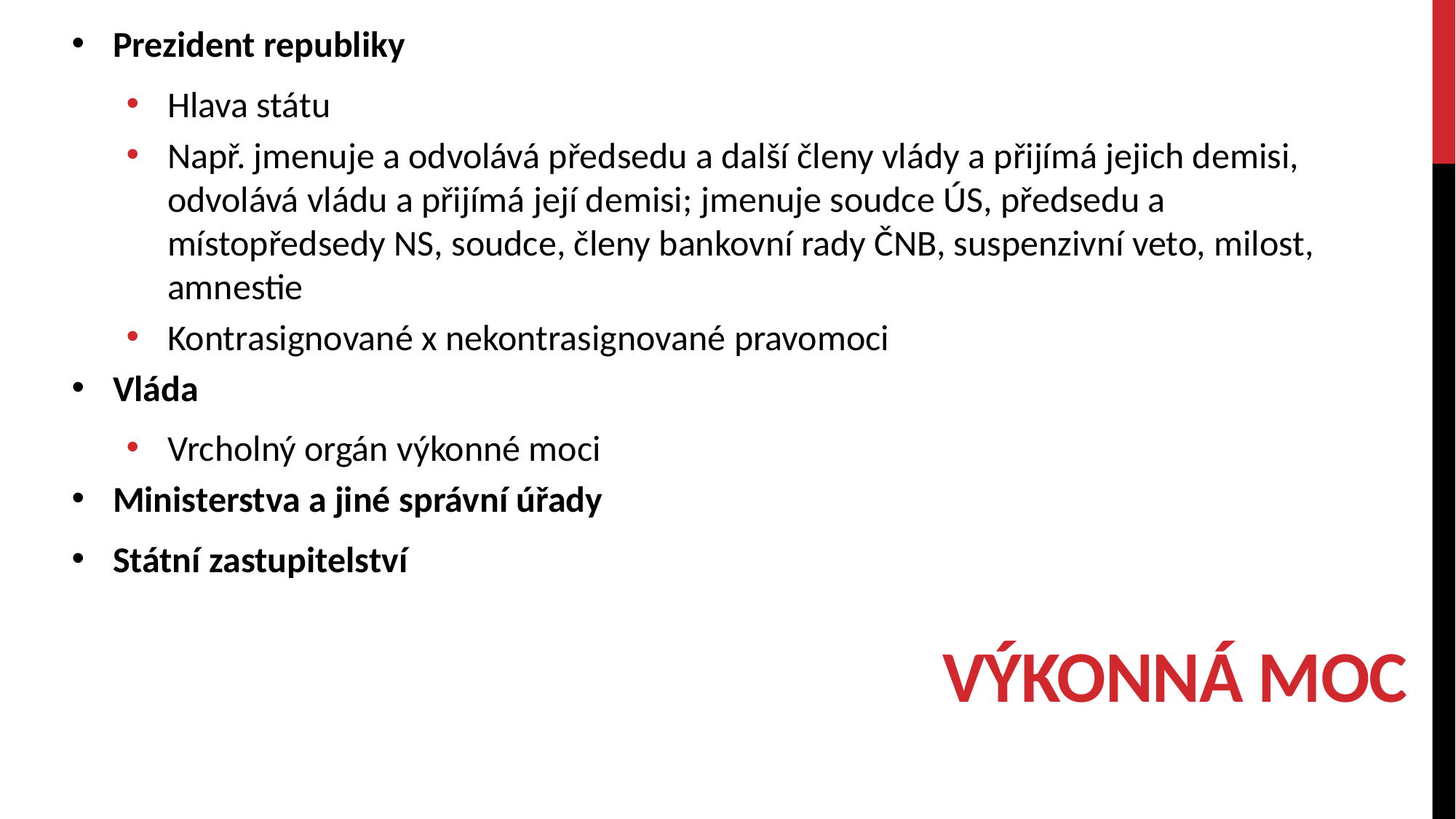

Prezident republiky
Hlava státu
Např. jmenuje a odvolává předsedu a další členy vlády a přijímá jejich demisi, odvolává vládu a přijímá její demisi; jmenuje soudce ÚS, předsedu a místopředsedy NS, soudce, členy bankovní rady ČNB, suspenzivní veto, milost, amnestie
Kontrasignované x nekontrasignované pravomoci
Vláda
Vrcholný orgán výkonné moci
Ministerstva a jiné správní úřady
Státní zastupitelství

# VÝKONNÁ MOC